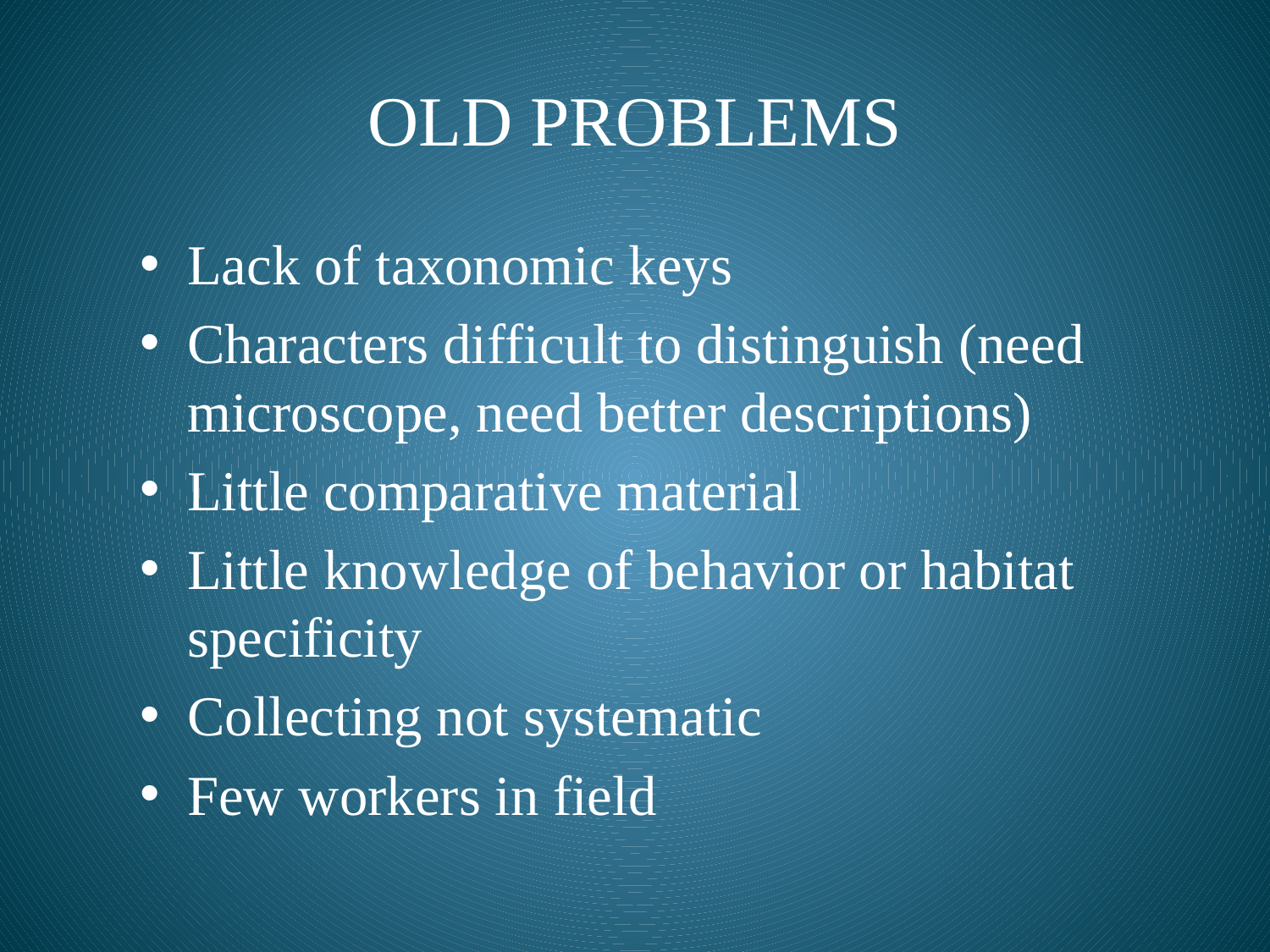

# OLD PROBLEMS
Lack of taxonomic keys
Characters difficult to distinguish (need microscope, need better descriptions)
Little comparative material
Little knowledge of behavior or habitat specificity
Collecting not systematic
Few workers in field